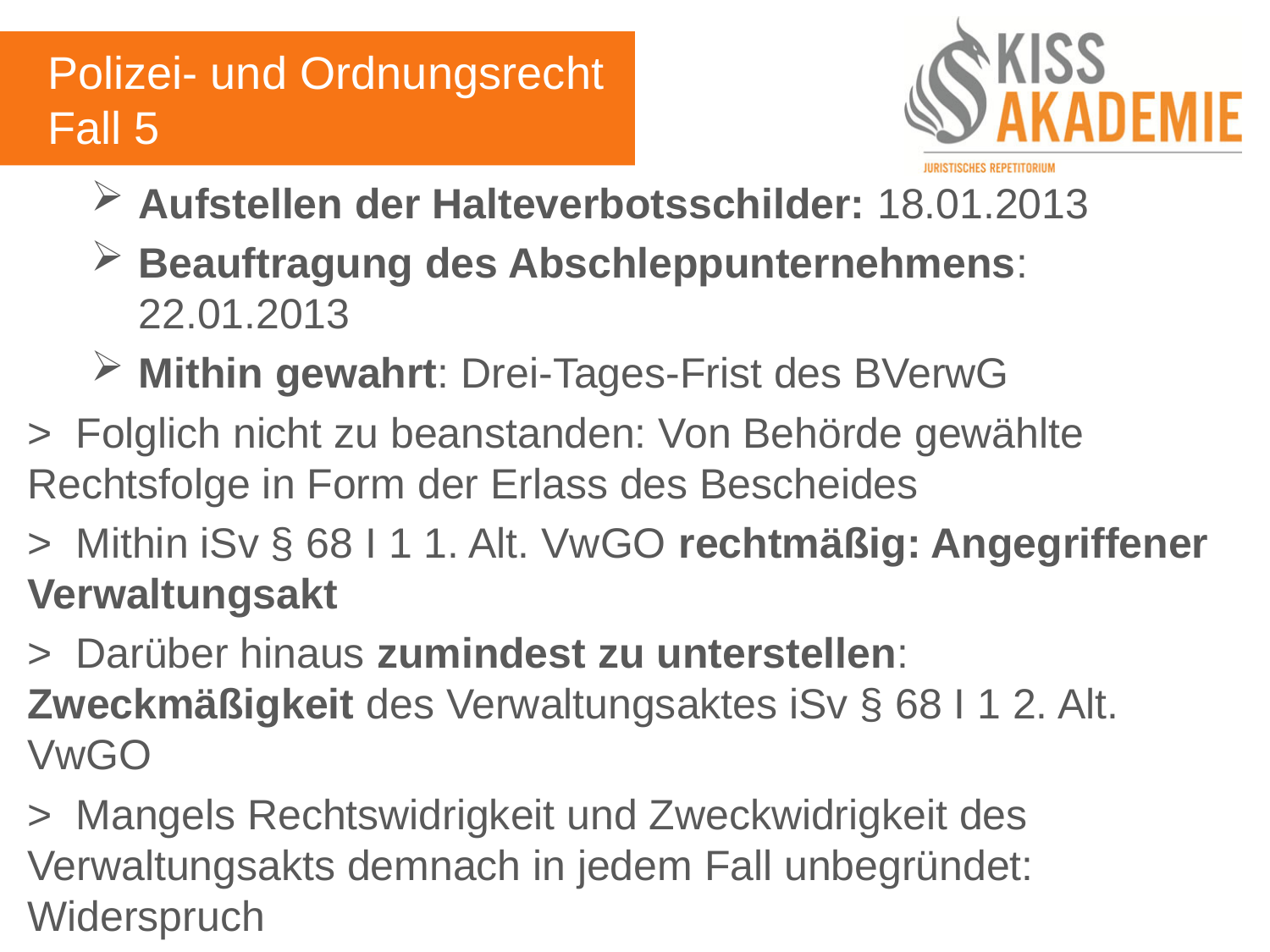

Polizei- und Ordnungsrecht
Fall 5
Aufstellen der Halteverbotsschilder: 18.01.2013
Beauftragung des Abschleppunternehmens: 22.01.2013
Mithin gewahrt: Drei-Tages-Frist des BVerwG
>  Folglich nicht zu beanstanden: Von Behörde gewählte Rechtsfolge in Form der Erlass des Bescheides
>  Mithin iSv § 68 I 1 1. Alt. VwGO rechtmäßig: Angegriffener Verwaltungsakt
>  Darüber hinaus zumindest zu unterstellen: Zweckmäßigkeit des Verwaltungsaktes iSv § 68 I 1 2. Alt. VwGO
>  Mangels Rechtswidrigkeit und Zweckwidrigkeit des Verwaltungsakts demnach in jedem Fall unbegründet: Widerspruch
>  Begründetheit: (-)